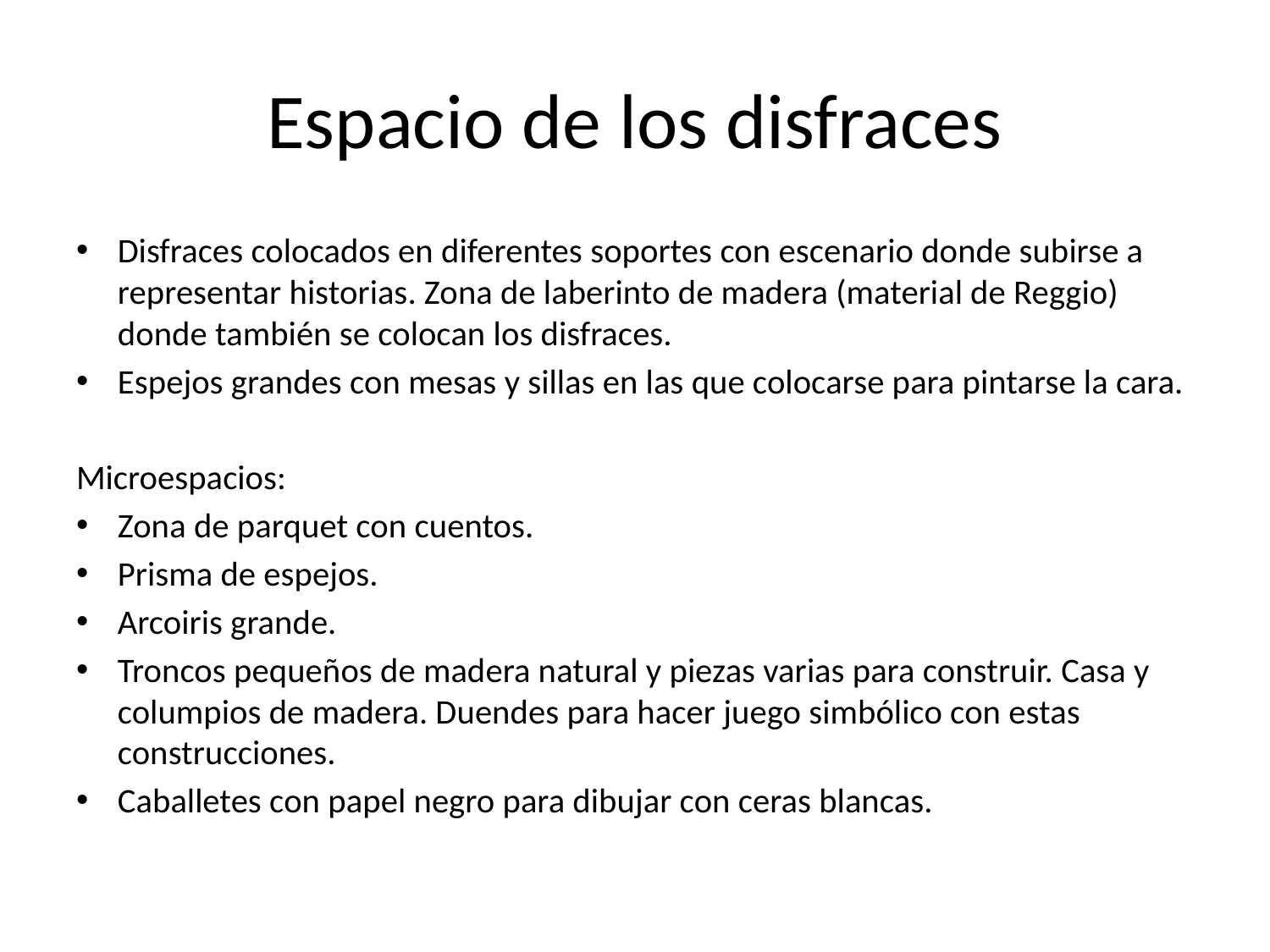

# Espacio de los disfraces
Disfraces colocados en diferentes soportes con escenario donde subirse a representar historias. Zona de laberinto de madera (material de Reggio) donde también se colocan los disfraces.
Espejos grandes con mesas y sillas en las que colocarse para pintarse la cara.

Microespacios:
Zona de parquet con cuentos.
Prisma de espejos.
Arcoiris grande.
Troncos pequeños de madera natural y piezas varias para construir. Casa y columpios de madera. Duendes para hacer juego simbólico con estas construcciones.
Caballetes con papel negro para dibujar con ceras blancas.